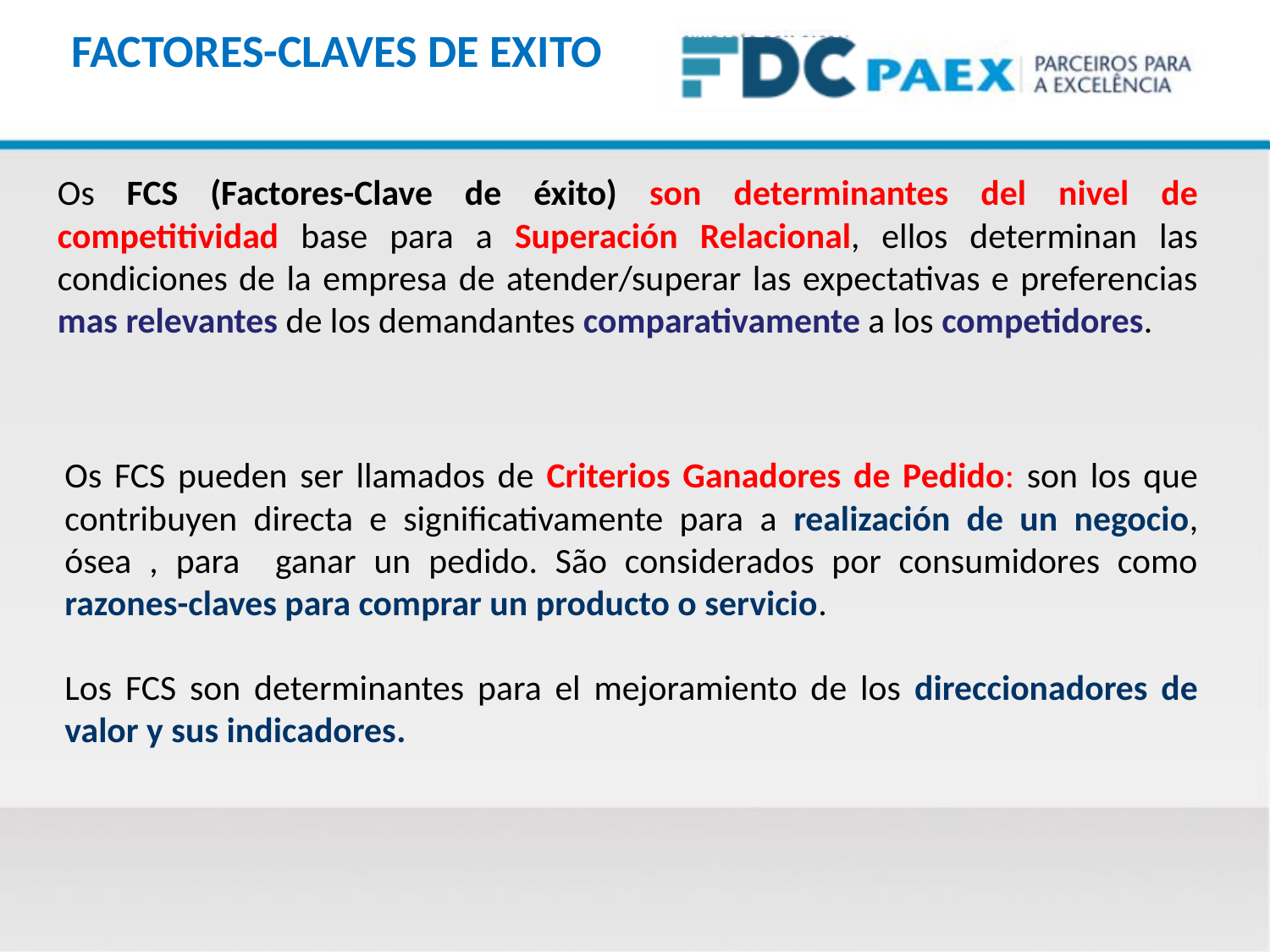

FACTORES-CLAVES DE EXITO

Os FCS (Factores-Clave de éxito) son determinantes del nivel de competitividad base para a Superación Relacional, ellos determinan las condiciones de la empresa de atender/superar las expectativas e preferencias mas relevantes de los demandantes comparativamente a los competidores.

Os FCS pueden ser llamados de Criterios Ganadores de Pedido: son los que contribuyen directa e significativamente para a realización de un negocio, ósea , para  ganar un pedido. São considerados por consumidores como razones-claves para comprar un producto o servicio.

Los FCS son determinantes para el mejoramiento de los direccionadores de valor y sus indicadores.